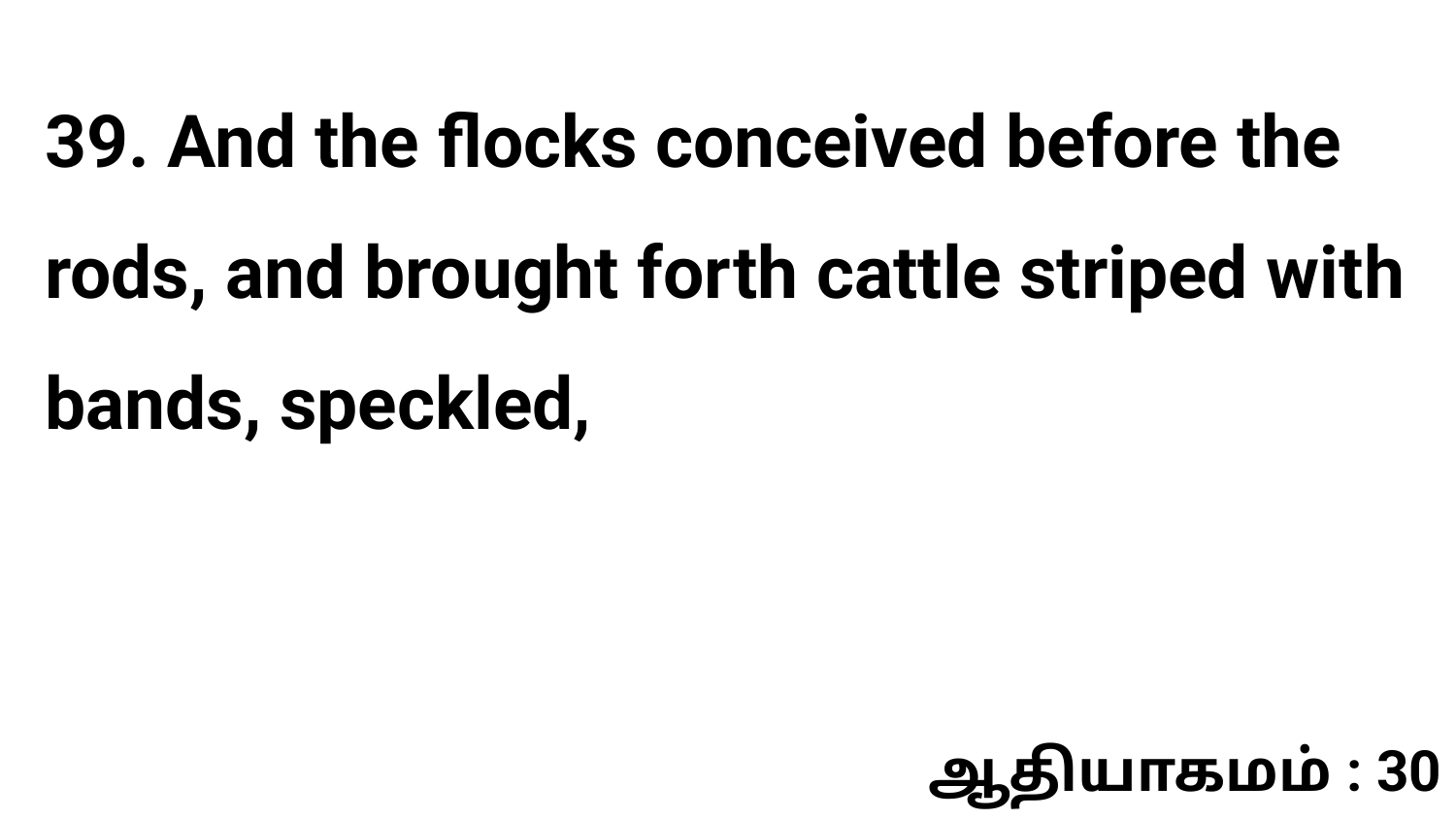

39. And the flocks conceived before the rods, and brought forth cattle striped with bands, speckled,
ஆதியாகமம் : 30